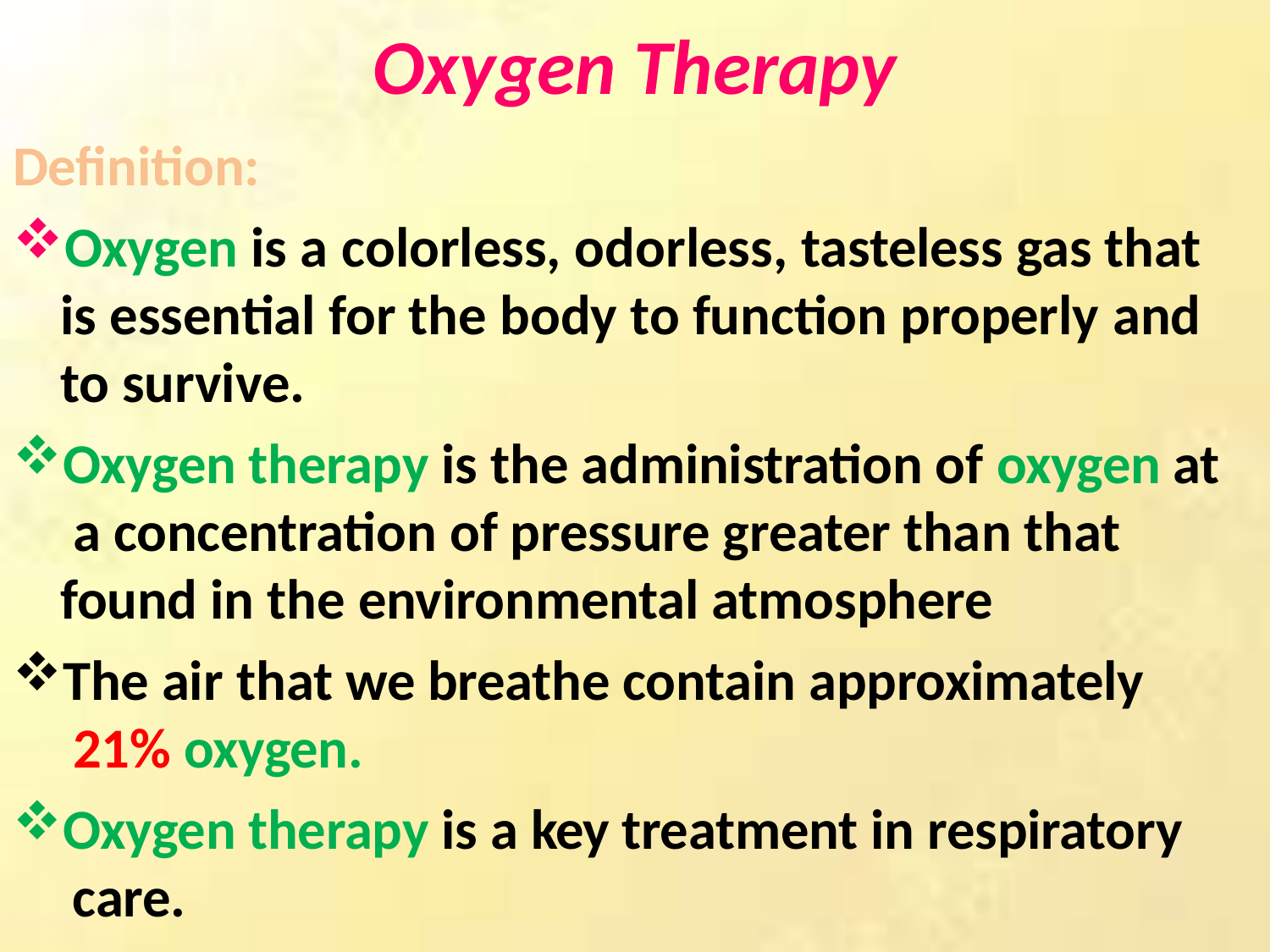

# Oxygen Therapy
Definition:
Oxygen is a colorless, odorless, tasteless gas that  is essential for the body to function properly and  to survive.
Oxygen therapy is the administration of oxygen at  a concentration of pressure greater than that  found in the environmental atmosphere
The air that we breathe contain approximately  21% oxygen.
Oxygen therapy is a key treatment in respiratory  care.